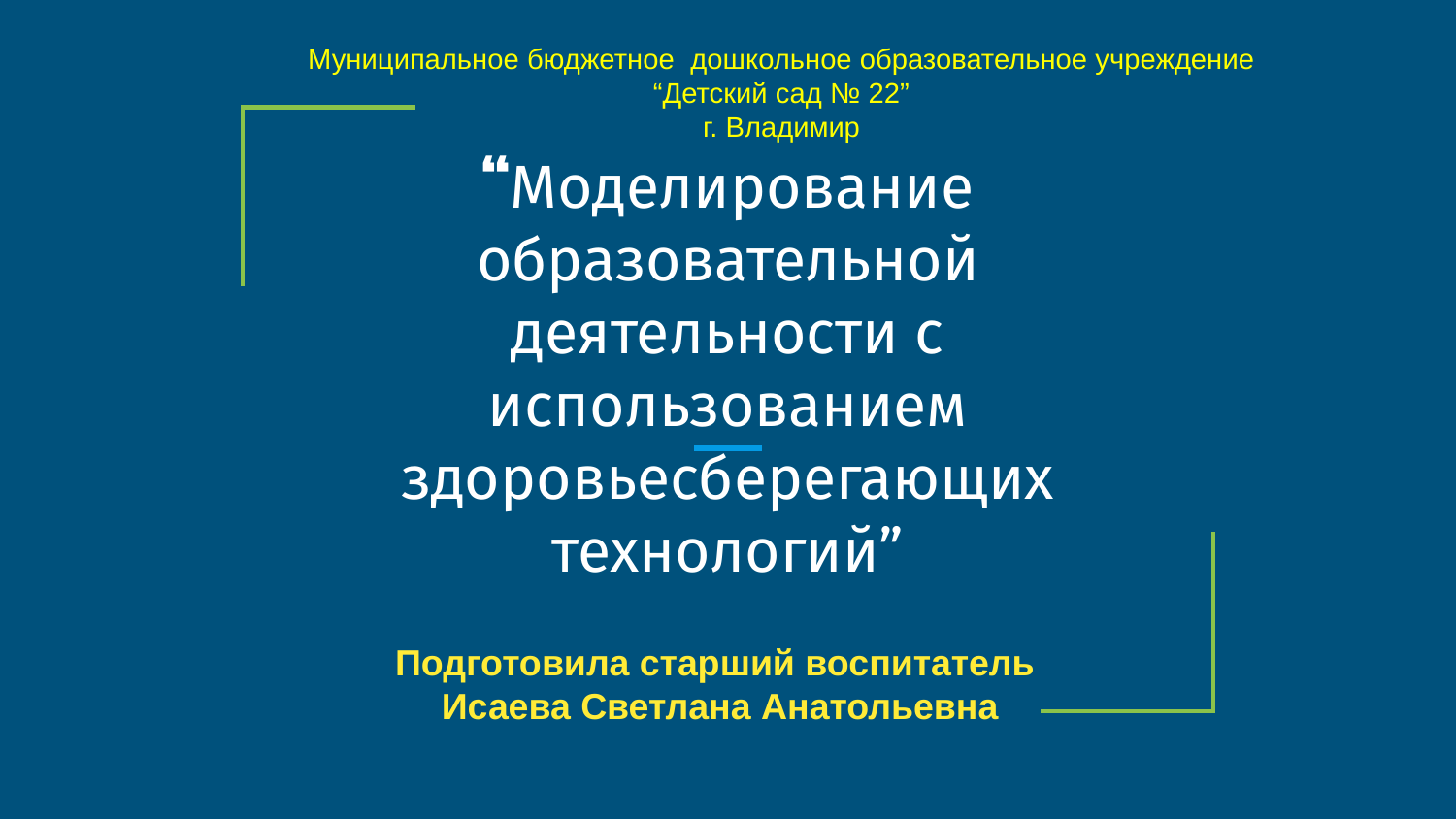

Муниципальное бюджетное  дошкольное образовательное учреждение
 “Детский сад № 22”
г. Владимир
# “Моделирование образовательной деятельности с использованием здоровьесберегающих технологий”
Подготовила старший воспитатель
 Исаева Светлана Анатольевна